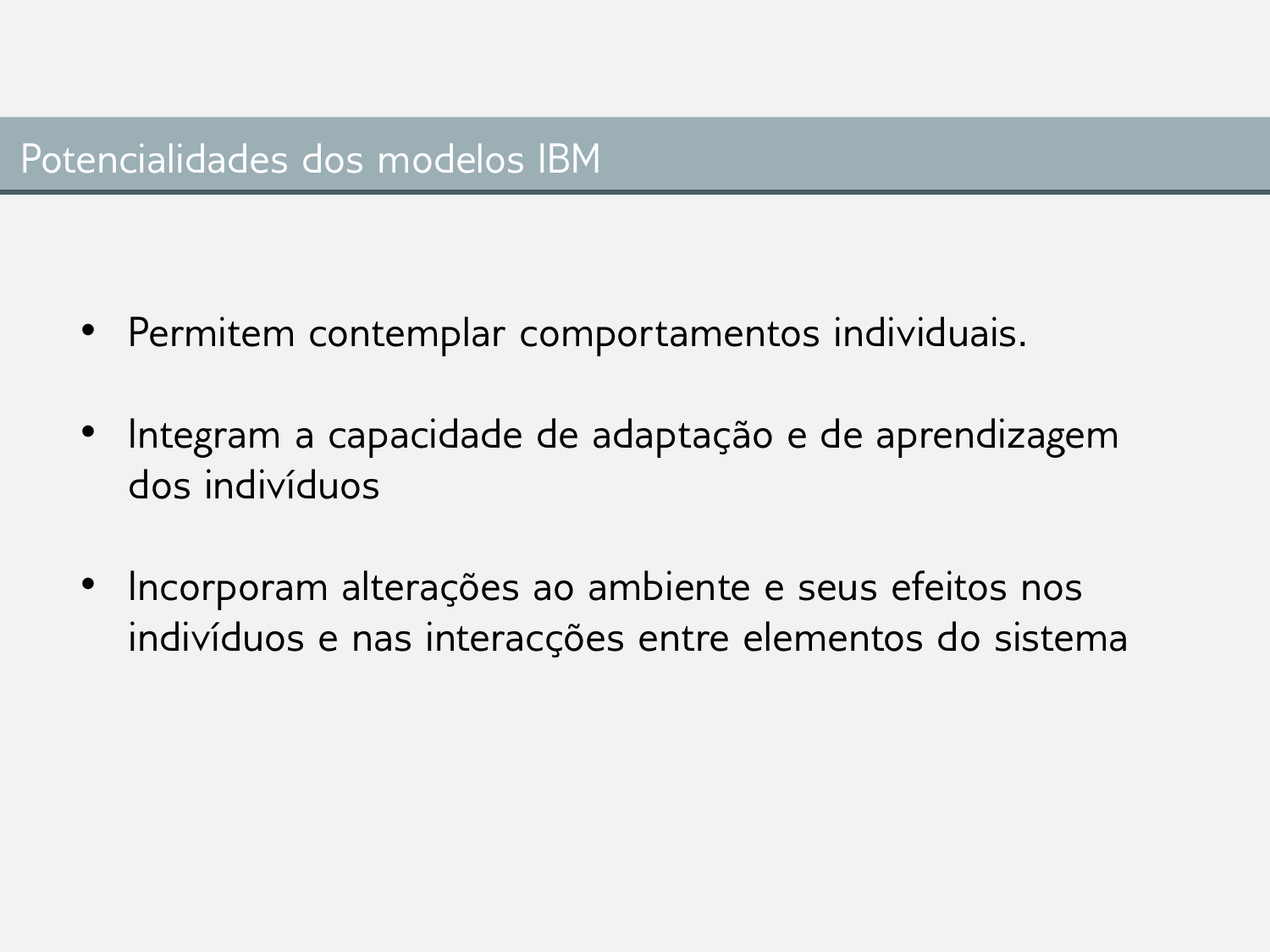

Potencialidades dos modelos IBM
Permitem contemplar comportamentos individuais.

Integram a capacidade de adaptação e de aprendizagem dos indivíduos

Incorporam alterações ao ambiente e seus efeitos nos indivíduos e nas interacções entre elementos do sistema